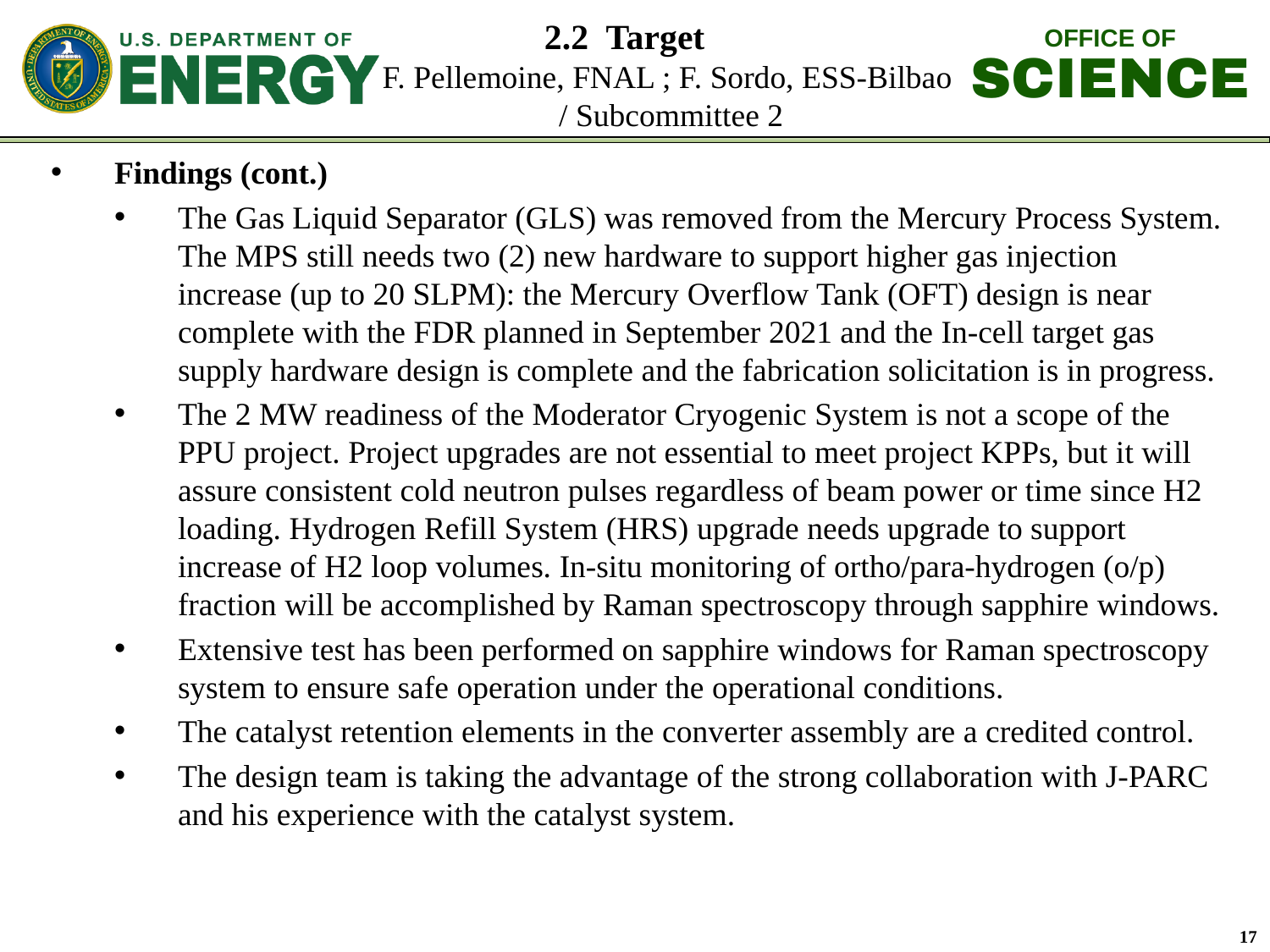

# 2.2  Target F. Pellemoine, FNAL ; F. Sordo, ESS-Bilbao / Subcommittee 2
Findings (cont.)
The Gas Liquid Separator (GLS) was removed from the Mercury Process System. The MPS still needs two (2) new hardware to support higher gas injection increase (up to 20 SLPM): the Mercury Overflow Tank (OFT) design is near complete with the FDR planned in September 2021 and the In-cell target gas supply hardware design is complete and the fabrication solicitation is in progress.
The 2 MW readiness of the Moderator Cryogenic System is not a scope of the PPU project. Project upgrades are not essential to meet project KPPs, but it will assure consistent cold neutron pulses regardless of beam power or time since H2 loading. Hydrogen Refill System (HRS) upgrade needs upgrade to support increase of H2 loop volumes. In-situ monitoring of ortho/para-hydrogen (o/p) fraction will be accomplished by Raman spectroscopy through sapphire windows.
Extensive test has been performed on sapphire windows for Raman spectroscopy system to ensure safe operation under the operational conditions.
The catalyst retention elements in the converter assembly are a credited control.
The design team is taking the advantage of the strong collaboration with J-PARC and his experience with the catalyst system.
17